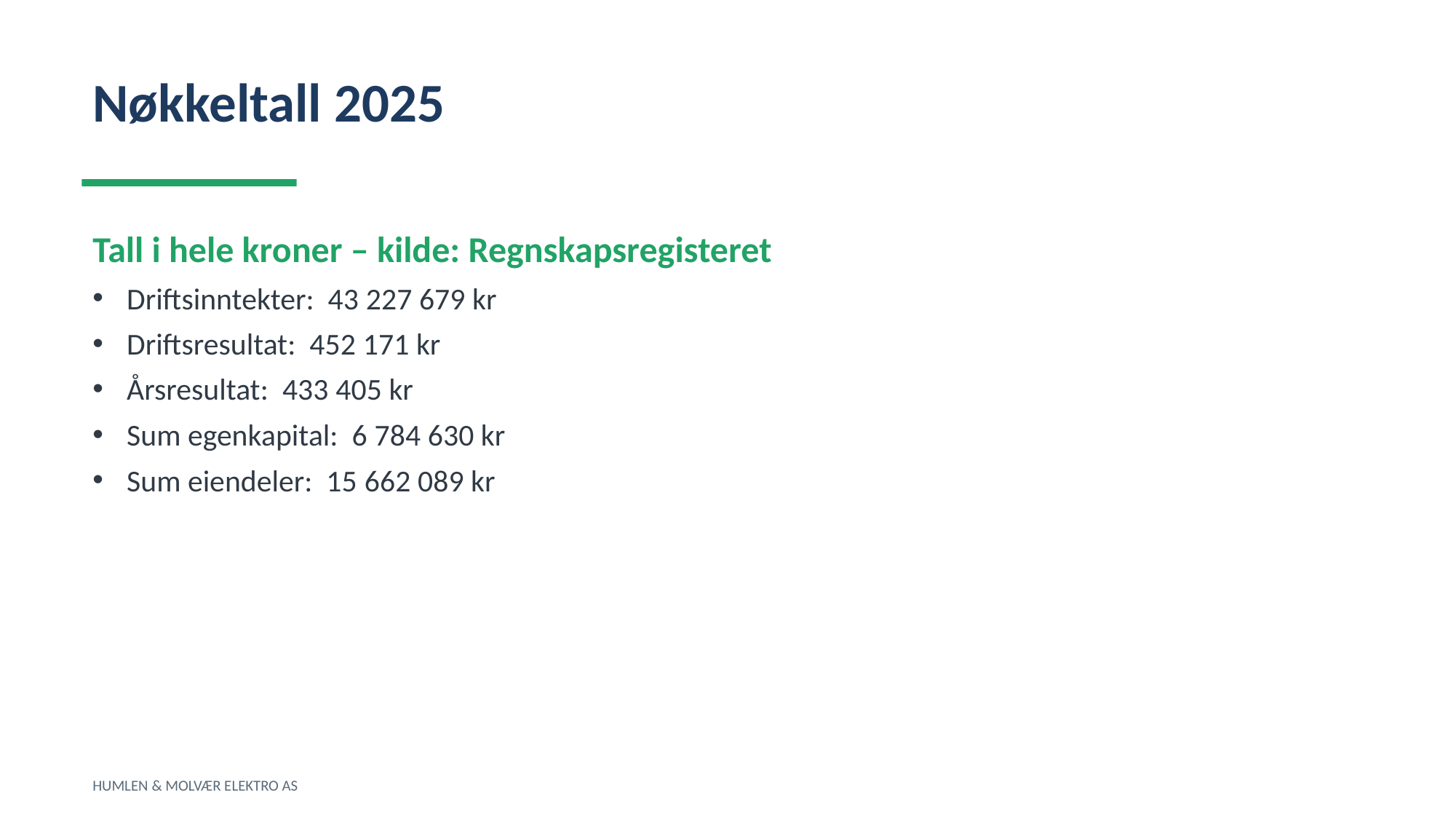

Nøkkeltall 2025

Tall i hele kroner – kilde: Regnskapsregisteret
Driftsinntekter:  43 227 679 kr
Driftsresultat:  452 171 kr
Årsresultat:  433 405 kr
Sum egenkapital:  6 784 630 kr
Sum eiendeler:  15 662 089 kr
HUMLEN & MOLVÆR ELEKTRO AS